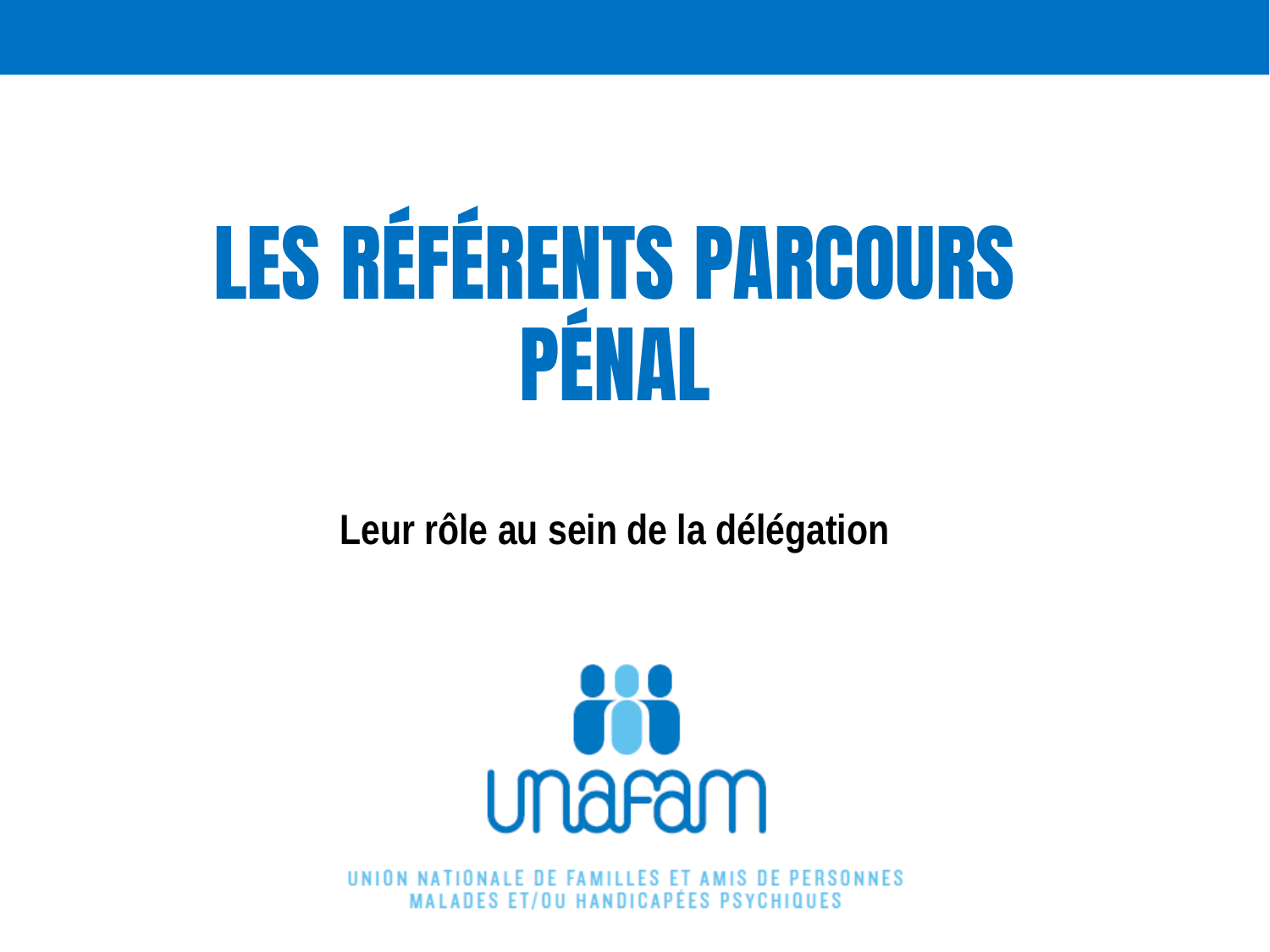

LES RÉFÉRENTS PARCOURS PÉNAL
# Leur rôle au sein de la délégation